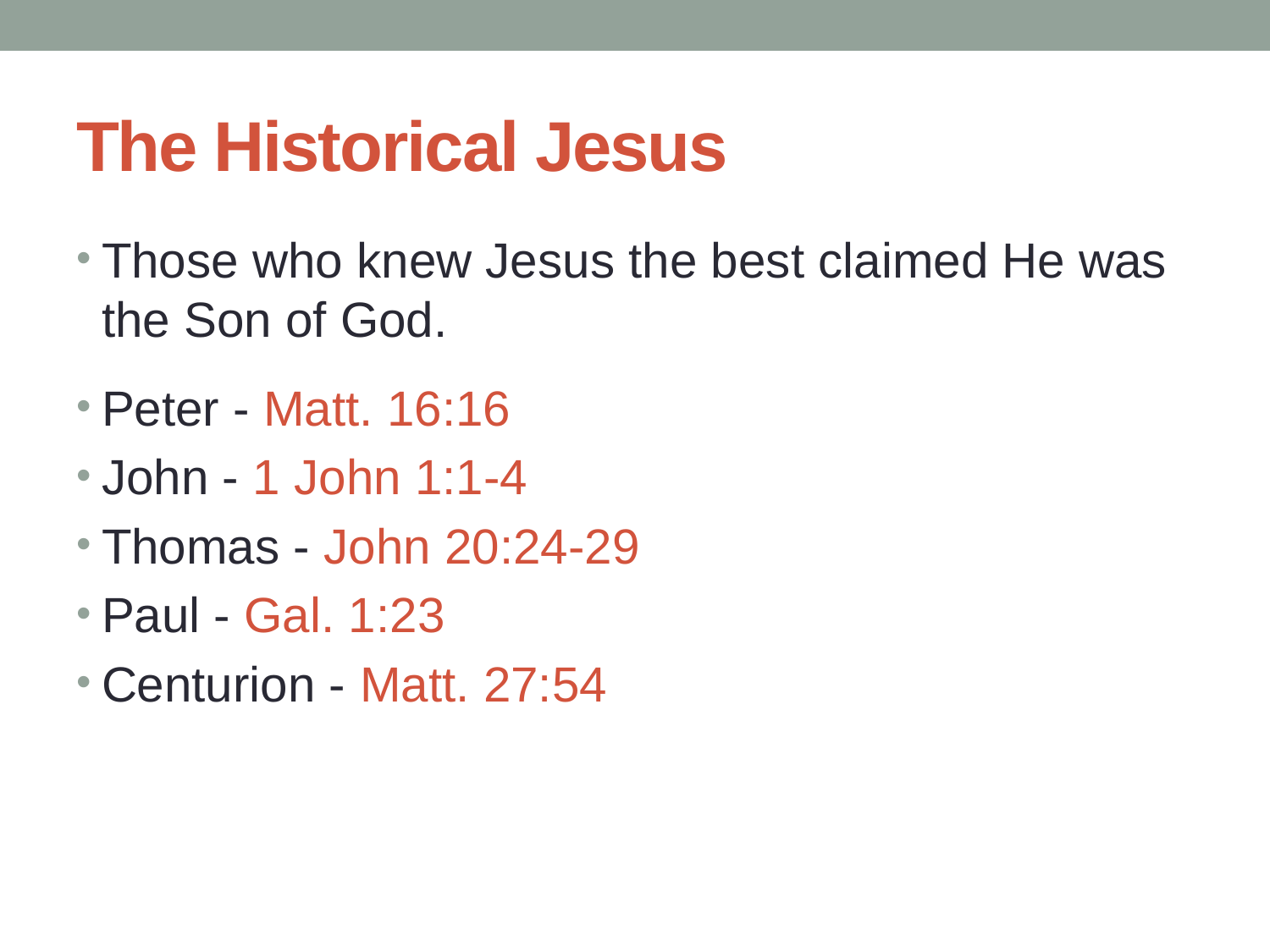

# The Historical Jesus
Those who knew Jesus the best claimed He was the Son of God.

Peter - Matt. 16:16
John - 1 John 1:1-4
Thomas - John 20:24-29
Paul - Gal. 1:23
Centurion - Matt. 27:54